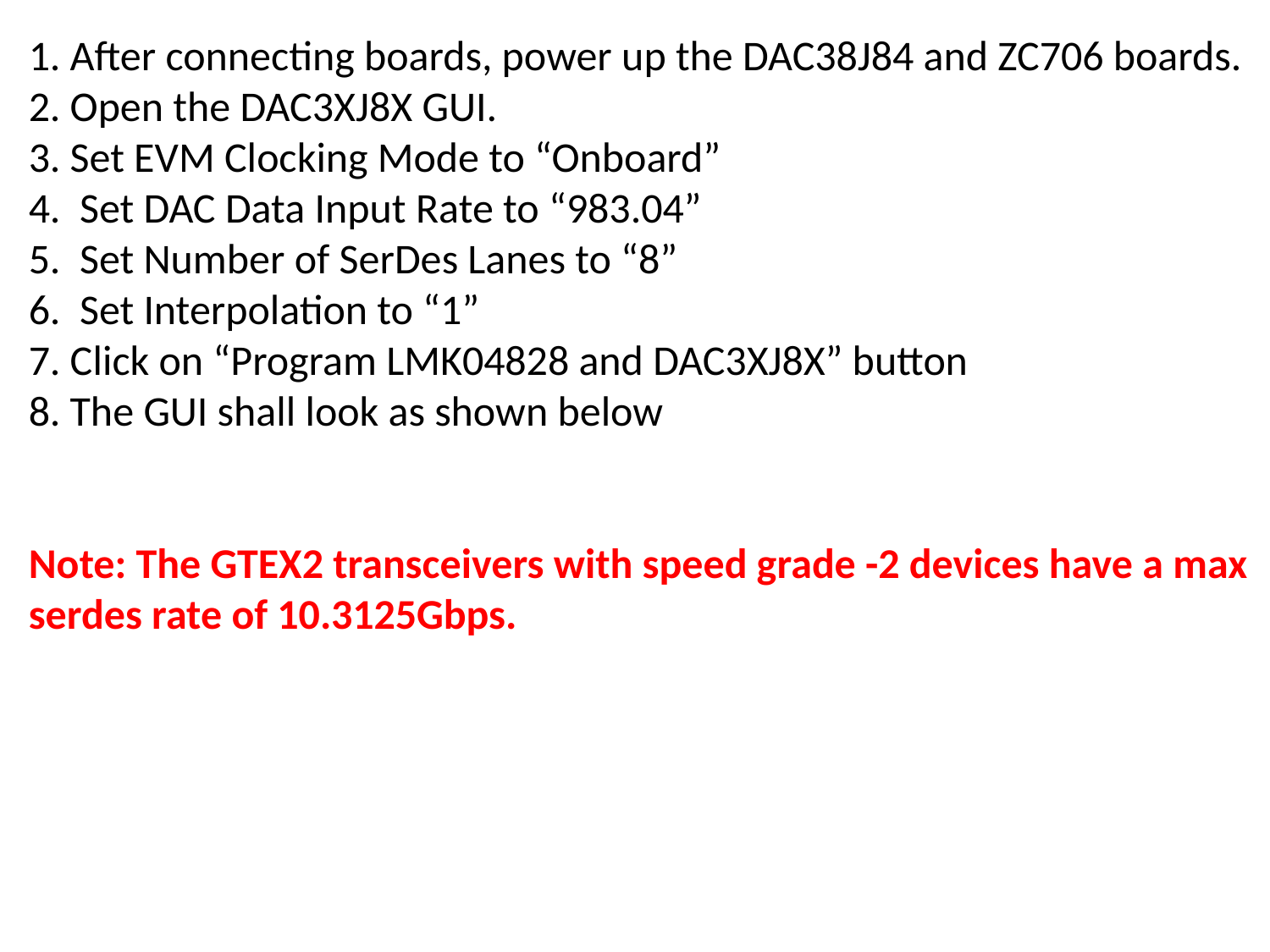

# 1. After connecting boards, power up the DAC38J84 and ZC706 boards. 2. Open the DAC3XJ8X GUI. 3. Set EVM Clocking Mode to “Onboard” 4.  Set DAC Data Input Rate to “983.04” 5.  Set Number of SerDes Lanes to “8” 6.  Set Interpolation to “1” 7. Click on “Program LMK04828 and DAC3XJ8X” button 8. The GUI shall look as shown below Note: The GTEX2 transceivers with speed grade -2 devices have a max serdes rate of 10.3125Gbps.